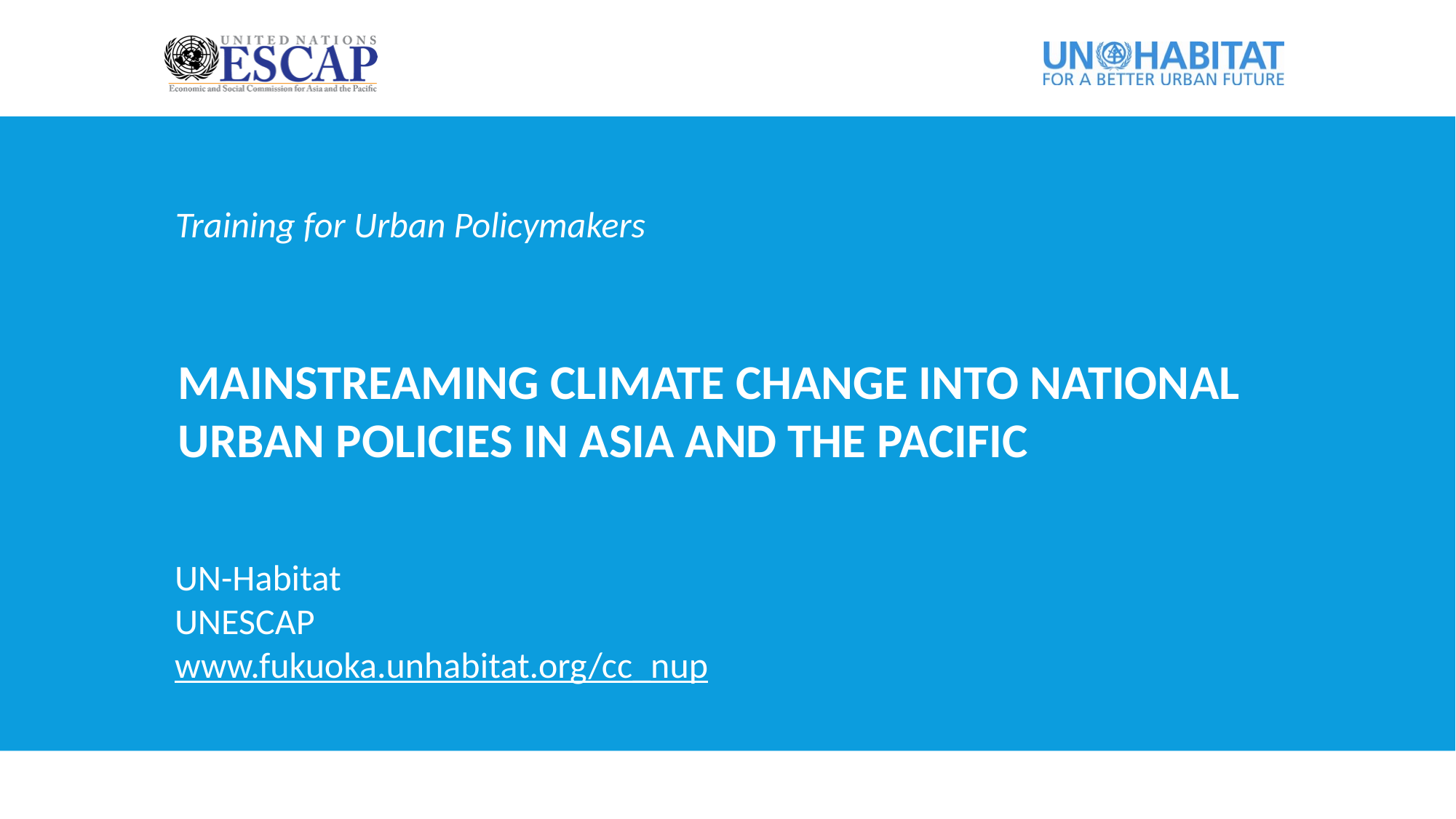

Training for Urban Policymakers
Mainstreaming Climate Change into National Urban Policies in Asia and the Pacific
UN-Habitat
UNESCAP
www.fukuoka.unhabitat.org/cc_nup